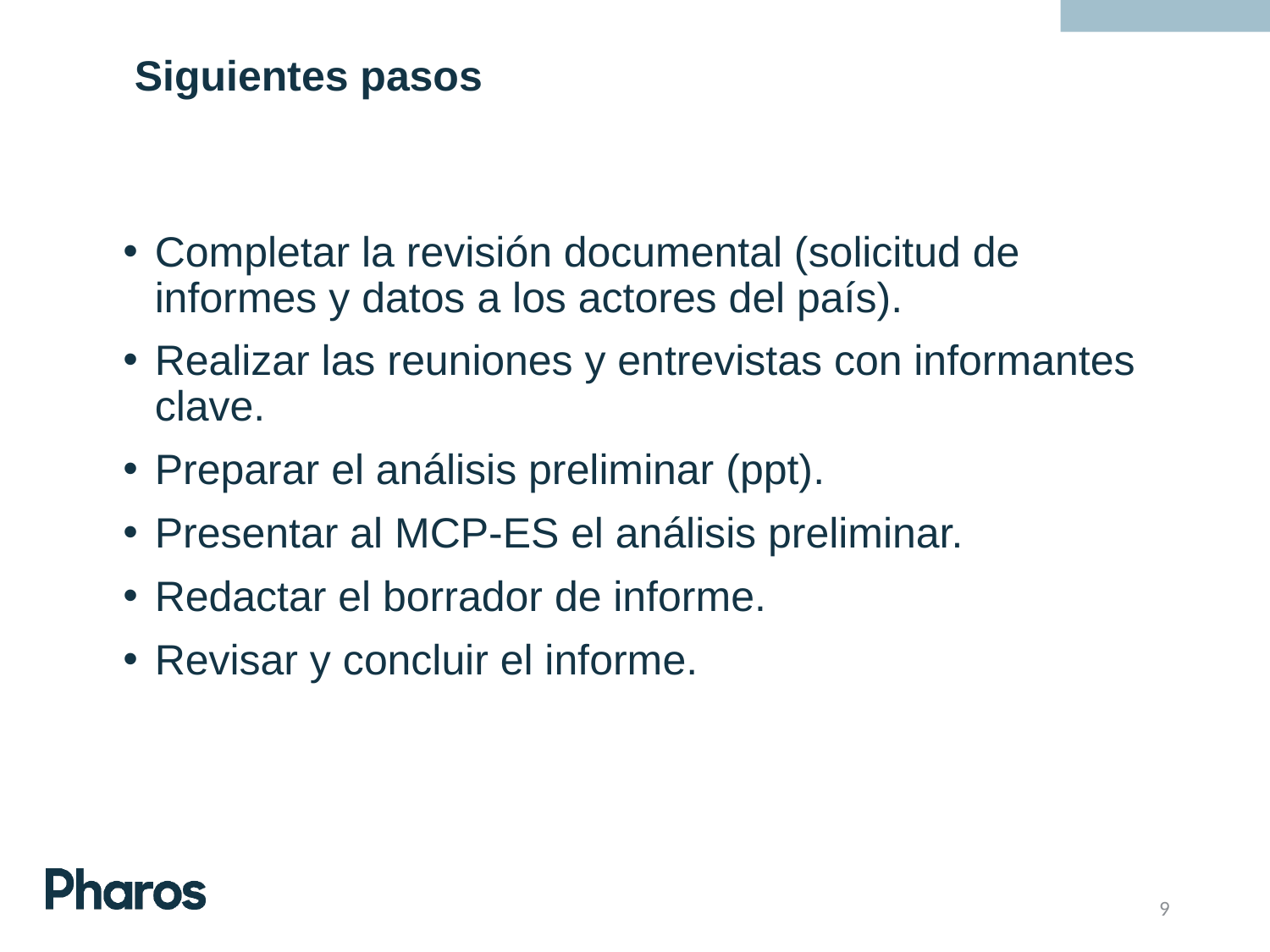

# Siguientes pasos

Completar la revisión documental (solicitud de informes y datos a los actores del país).
Realizar las reuniones y entrevistas con informantes clave.
Preparar el análisis preliminar (ppt).
Presentar al MCP-ES el análisis preliminar.
Redactar el borrador de informe.
Revisar y concluir el informe.
9